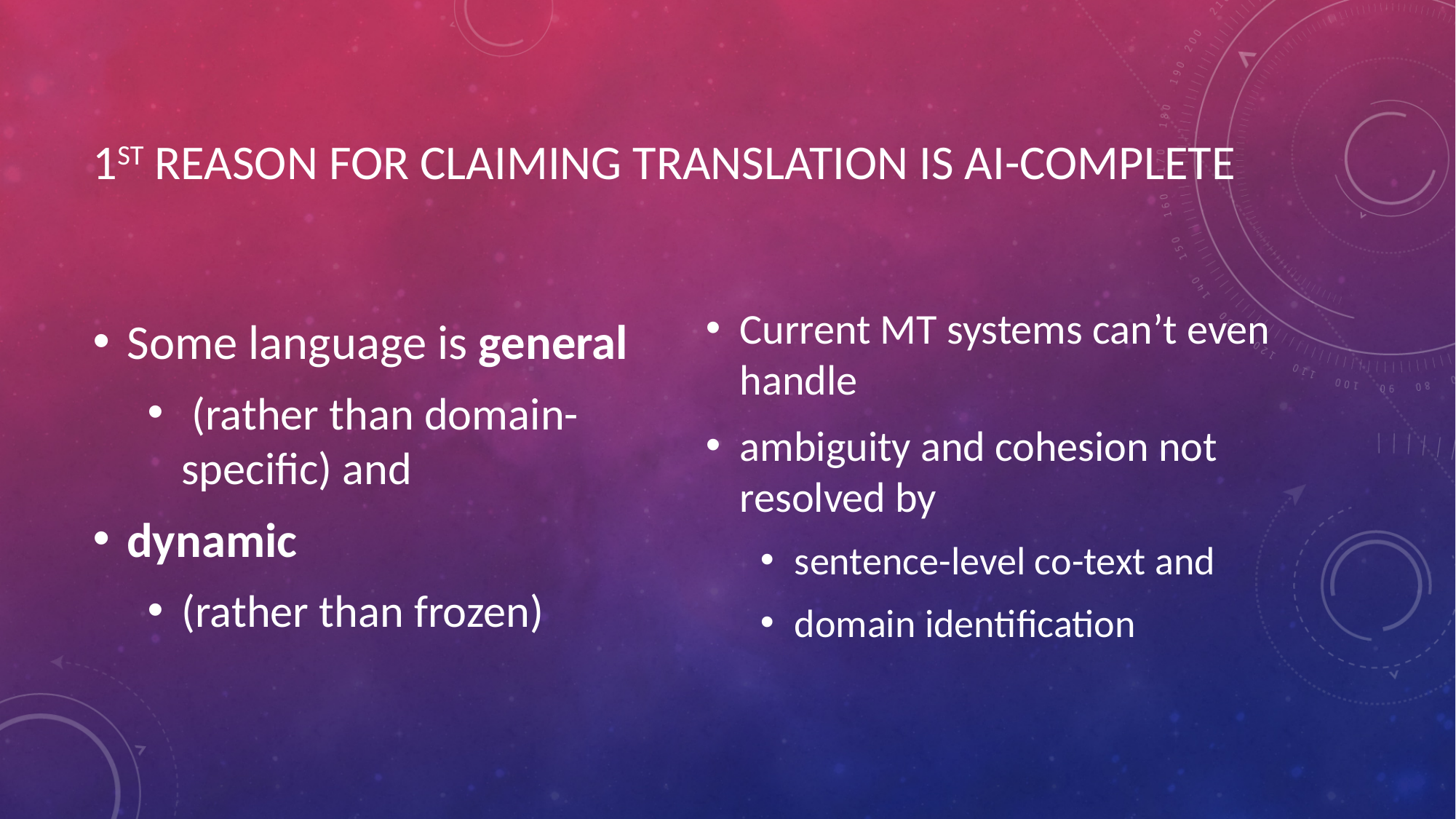

# 1st reason for claiming translation is ai-complete
Some language is general
 (rather than domain-specific) and
dynamic
(rather than frozen)
Current MT systems can’t even handle
ambiguity and cohesion not resolved by
sentence-level co-text and
domain identification